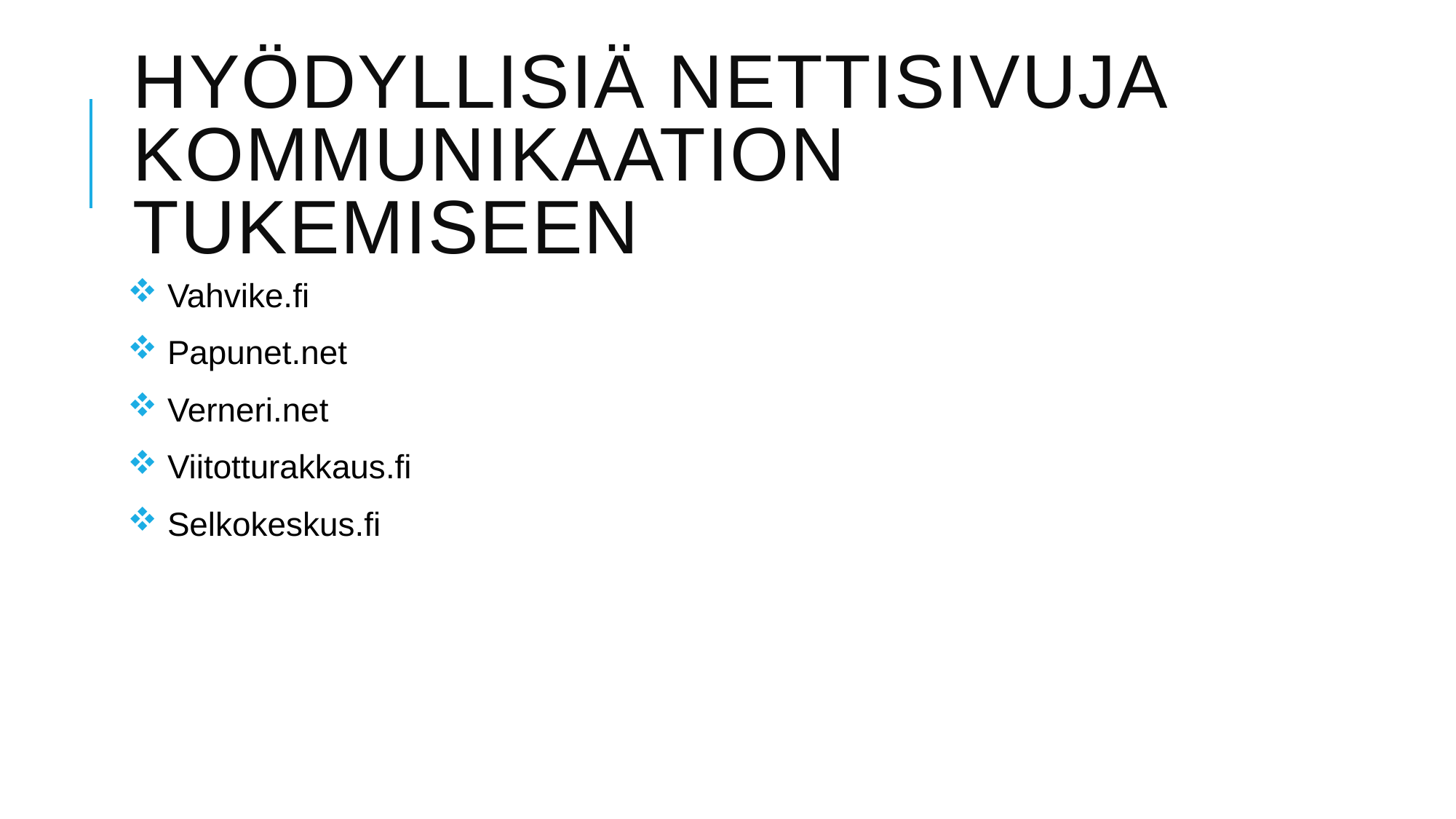

# Hyödyllisiä nettisivuja KOMMUNIKAATION TUKEMISEEN
 Vahvike.fi
 Papunet.net
 Verneri.net
 Viitotturakkaus.fi
 Selkokeskus.fi